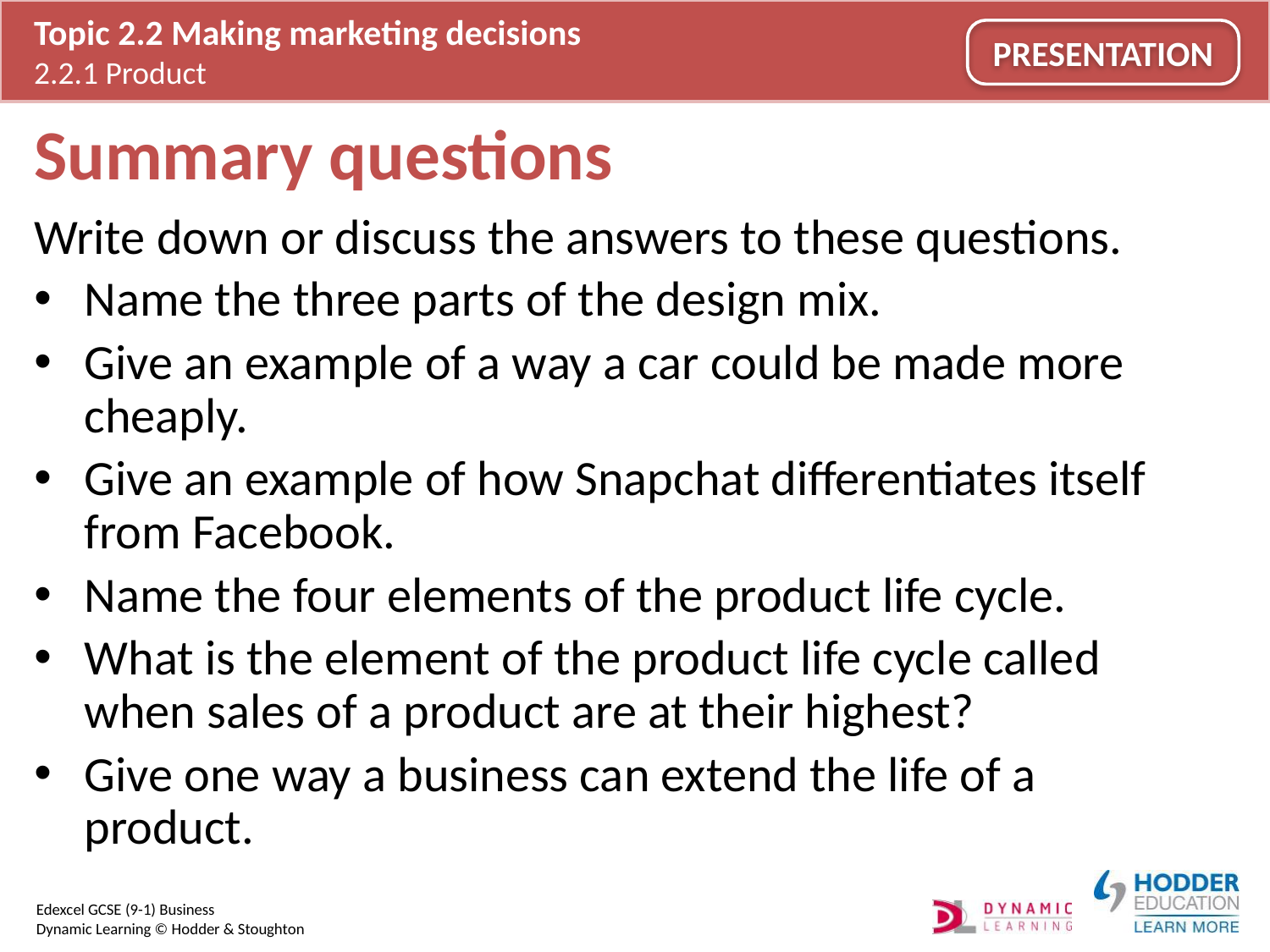

# Summary questions
Write down or discuss the answers to these questions.
Name the three parts of the design mix.
Give an example of a way a car could be made more cheaply.
Give an example of how Snapchat differentiates itself from Facebook.
Name the four elements of the product life cycle.
What is the element of the product life cycle called when sales of a product are at their highest?
Give one way a business can extend the life of a product.